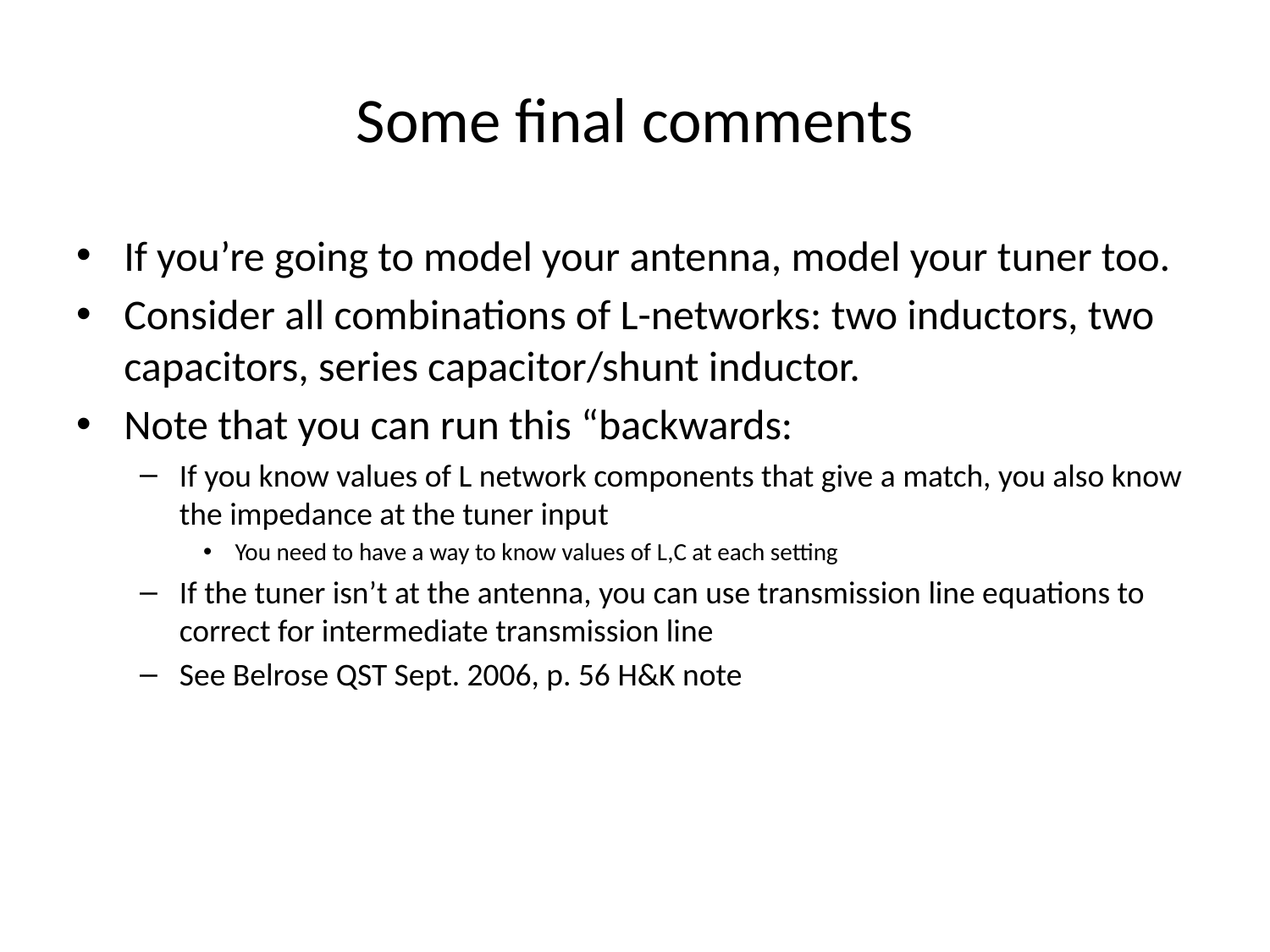

# Some final comments
If you’re going to model your antenna, model your tuner too.
Consider all combinations of L-networks: two inductors, two capacitors, series capacitor/shunt inductor.
Note that you can run this “backwards:
If you know values of L network components that give a match, you also know the impedance at the tuner input
You need to have a way to know values of L,C at each setting
If the tuner isn’t at the antenna, you can use transmission line equations to correct for intermediate transmission line
See Belrose QST Sept. 2006, p. 56 H&K note